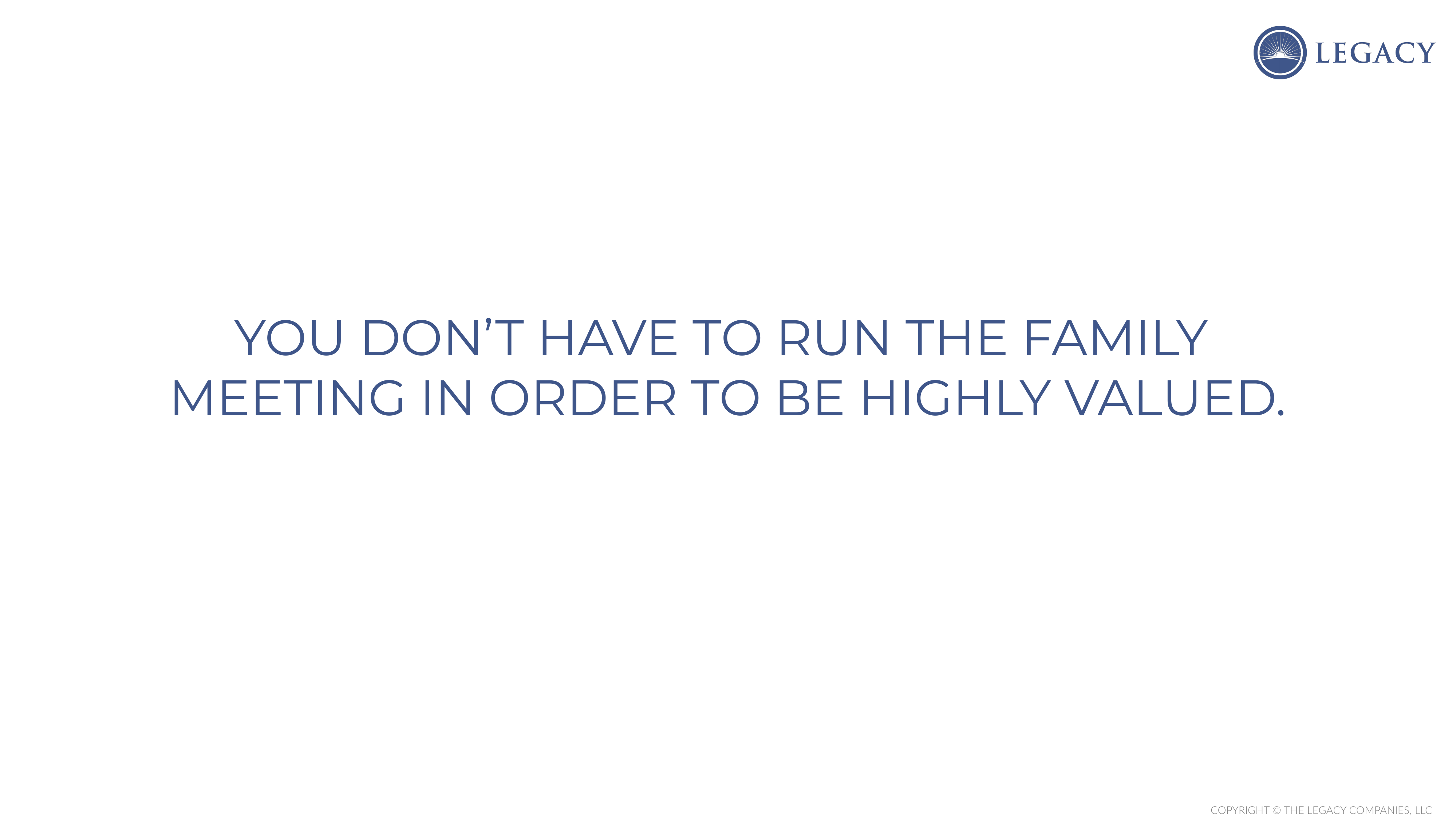

YOU DON’T HAVE TO RUN THE FAMILY
MEETING IN ORDER TO BE HIGHLY VALUED.